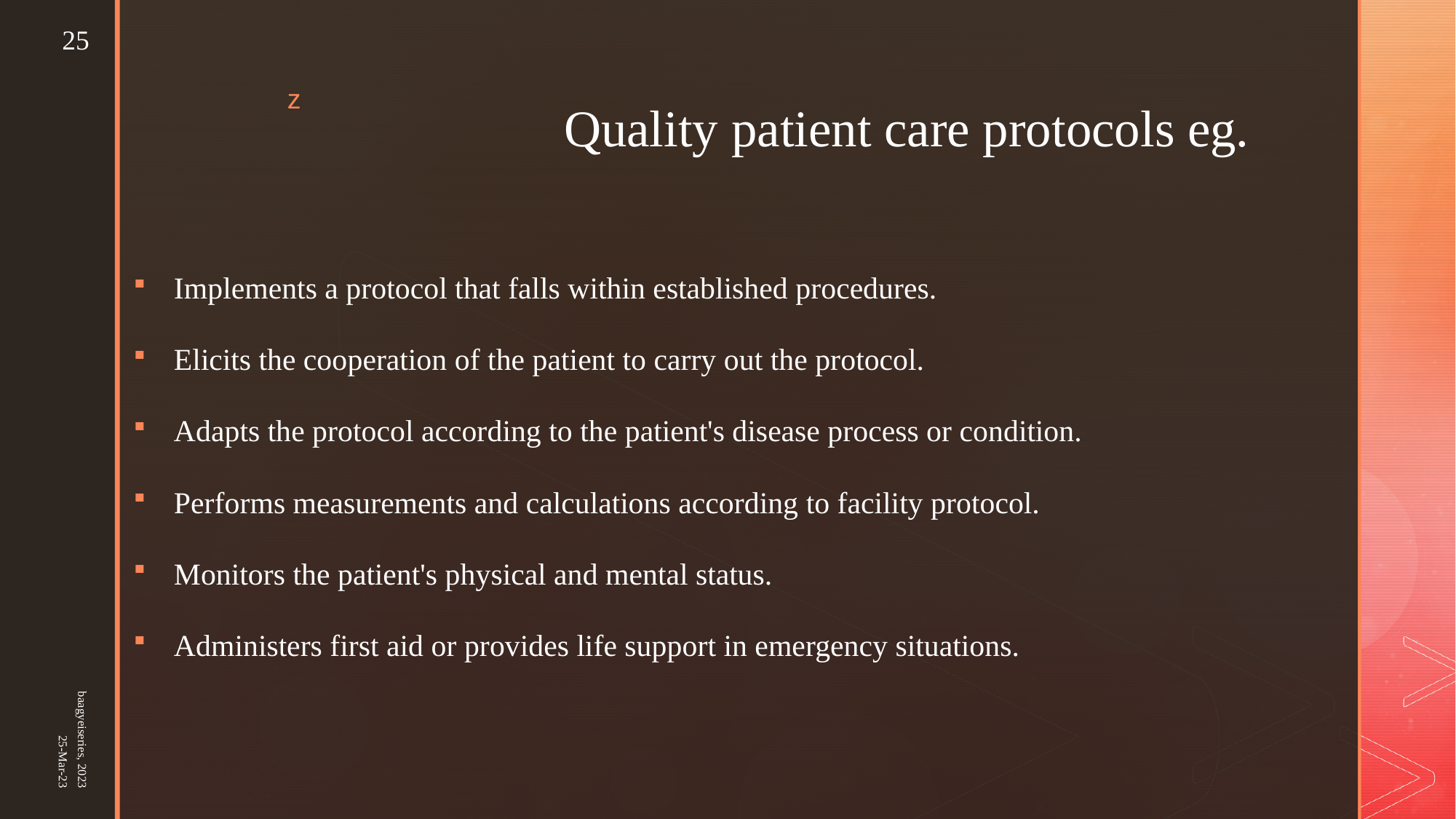

25
# Quality patient care protocols eg.
Implements a protocol that falls within established procedures.
Elicits the cooperation of the patient to carry out the protocol.
Adapts the protocol according to the patient's disease process or condition.
Performs measurements and calculations according to facility protocol.
Monitors the patient's physical and mental status.
Administers first aid or provides life support in emergency situations.

baagyeiseries, 2023
25-Mar-23